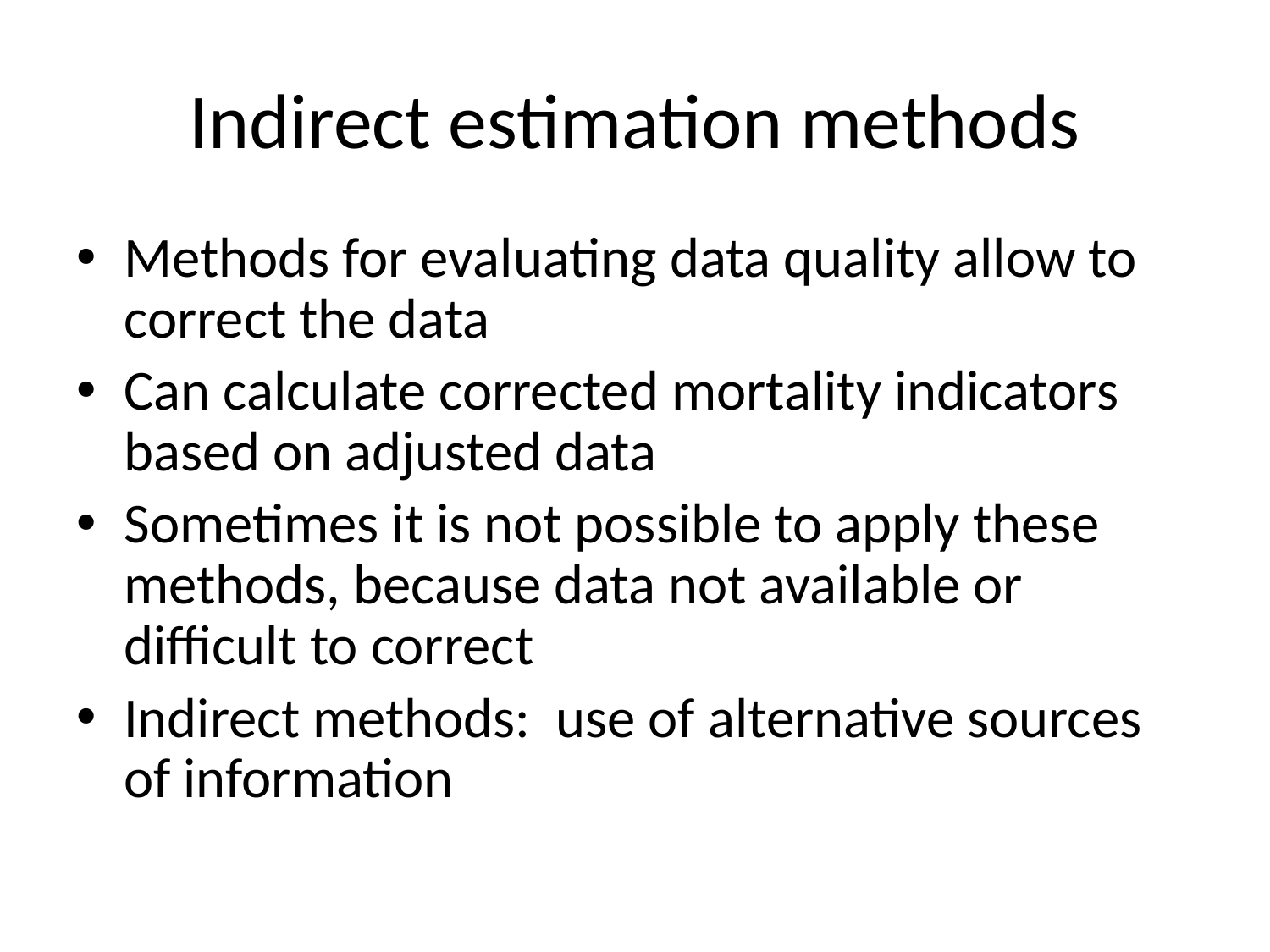

# Indirect estimation methods
Methods for evaluating data quality allow to correct the data
Can calculate corrected mortality indicators based on adjusted data
Sometimes it is not possible to apply these methods, because data not available or difficult to correct
Indirect methods:  use of alternative sources of information